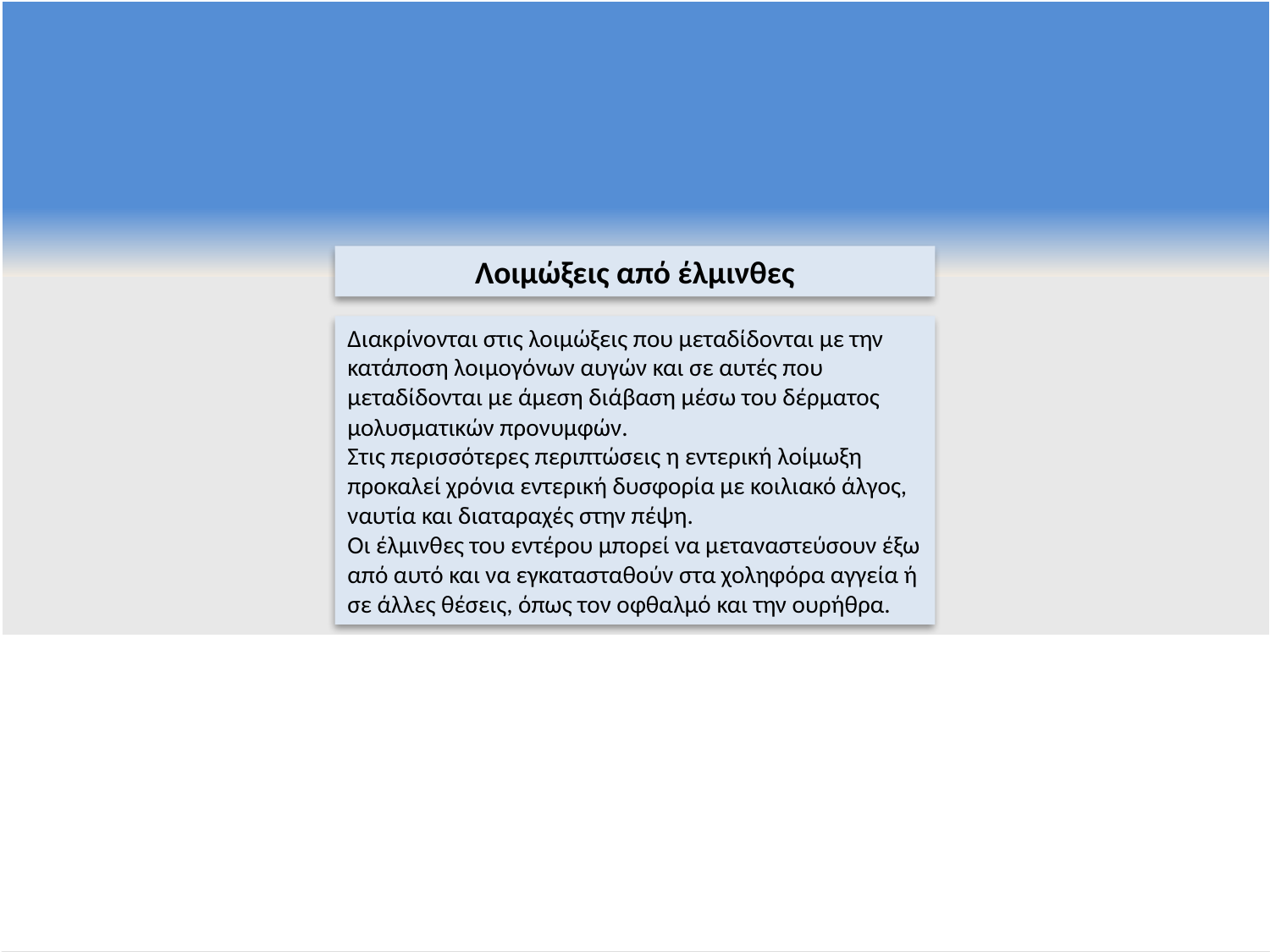

Λοιμώξεις από έλμινθες
Διακρίνονται στις λοιμώξεις που μεταδίδονται με την κατάποση λοιμογόνων αυγών και σε αυτές που μεταδίδονται με άμεση διάβαση μέσω του δέρματος μολυσματικών προνυμφών.
Στις περισσότερες περιπτώσεις η εντερική λοίμωξη προκαλεί χρόνια εντερική δυσφορία με κοιλιακό άλγος, ναυτία και διαταραχές στην πέψη.
Οι έλμινθες του εντέρου μπορεί να μεταναστεύσουν έξω από αυτό και να εγκατασταθούν στα χοληφόρα αγγεία ή σε άλλες θέσεις, όπως τον οφθαλμό και την ουρήθρα.